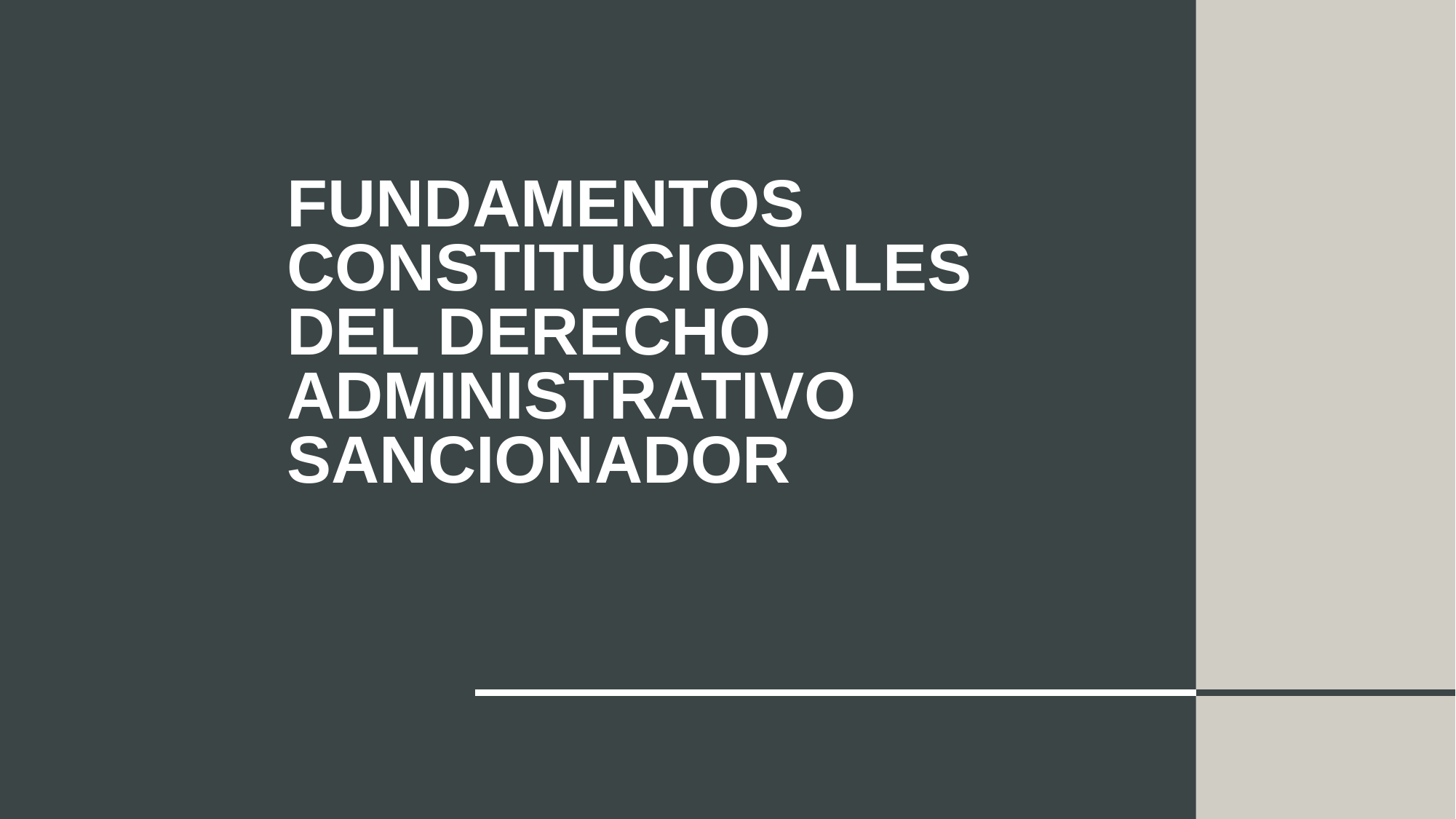

# FUNDAMENTOS constitucionales DEL DERECHO ADMINISTRATIVO SANCIONADOR